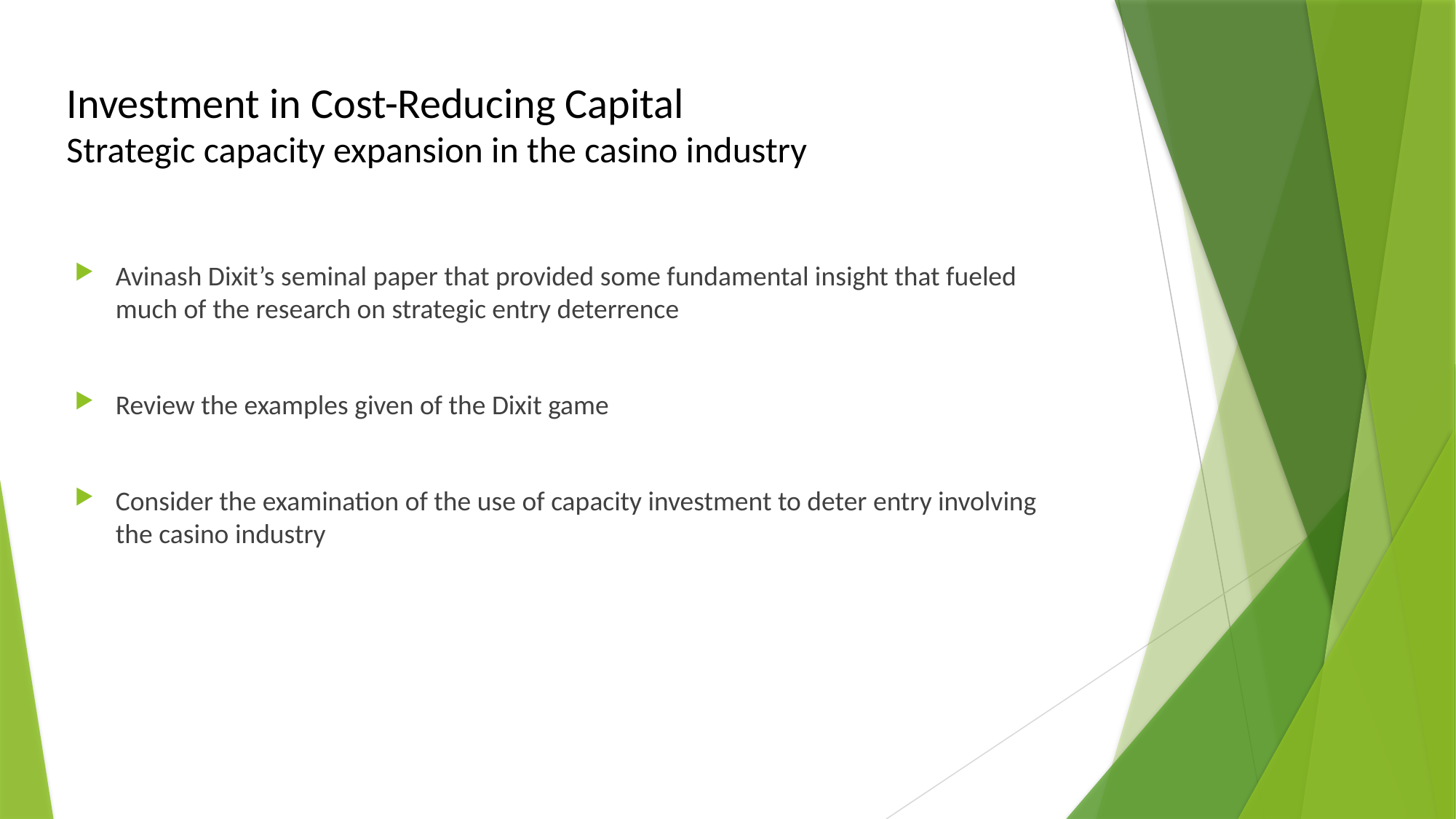

# Investment in Cost-Reducing Capital Strategic capacity expansion in the casino industry
Avinash Dixit’s seminal paper that provided some fundamental insight that fueled much of the research on strategic entry deterrence

Review the examples given of the Dixit game

Consider the examination of the use of capacity investment to deter entry involving the casino industry